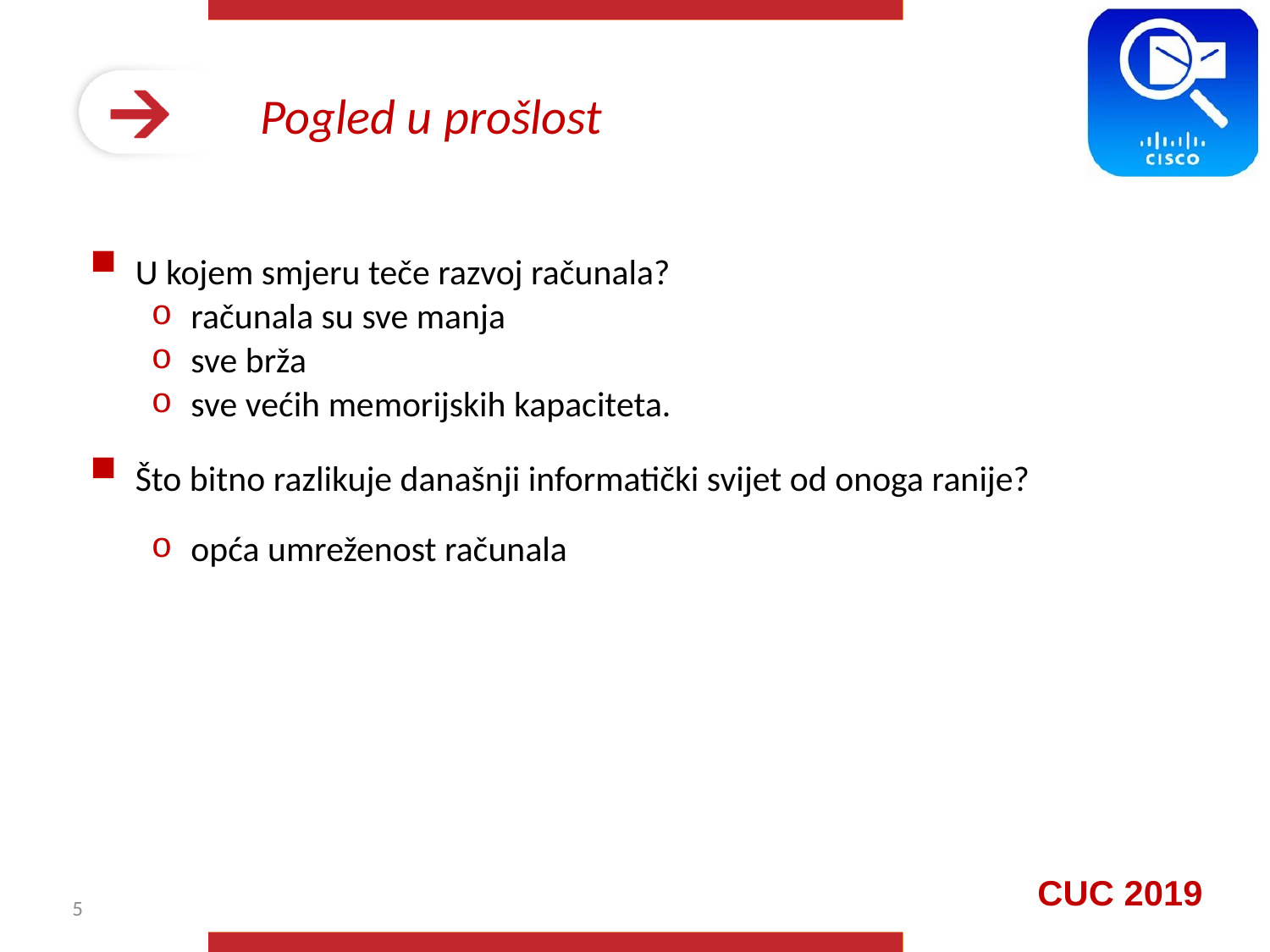

# Pogled u prošlost
U kojem smjeru teče razvoj računala?
računala su sve manja
sve brža
sve većih memorijskih kapaciteta.
Što bitno razlikuje današnji informatički svijet od onoga ranije?
opća umreženost računala
5